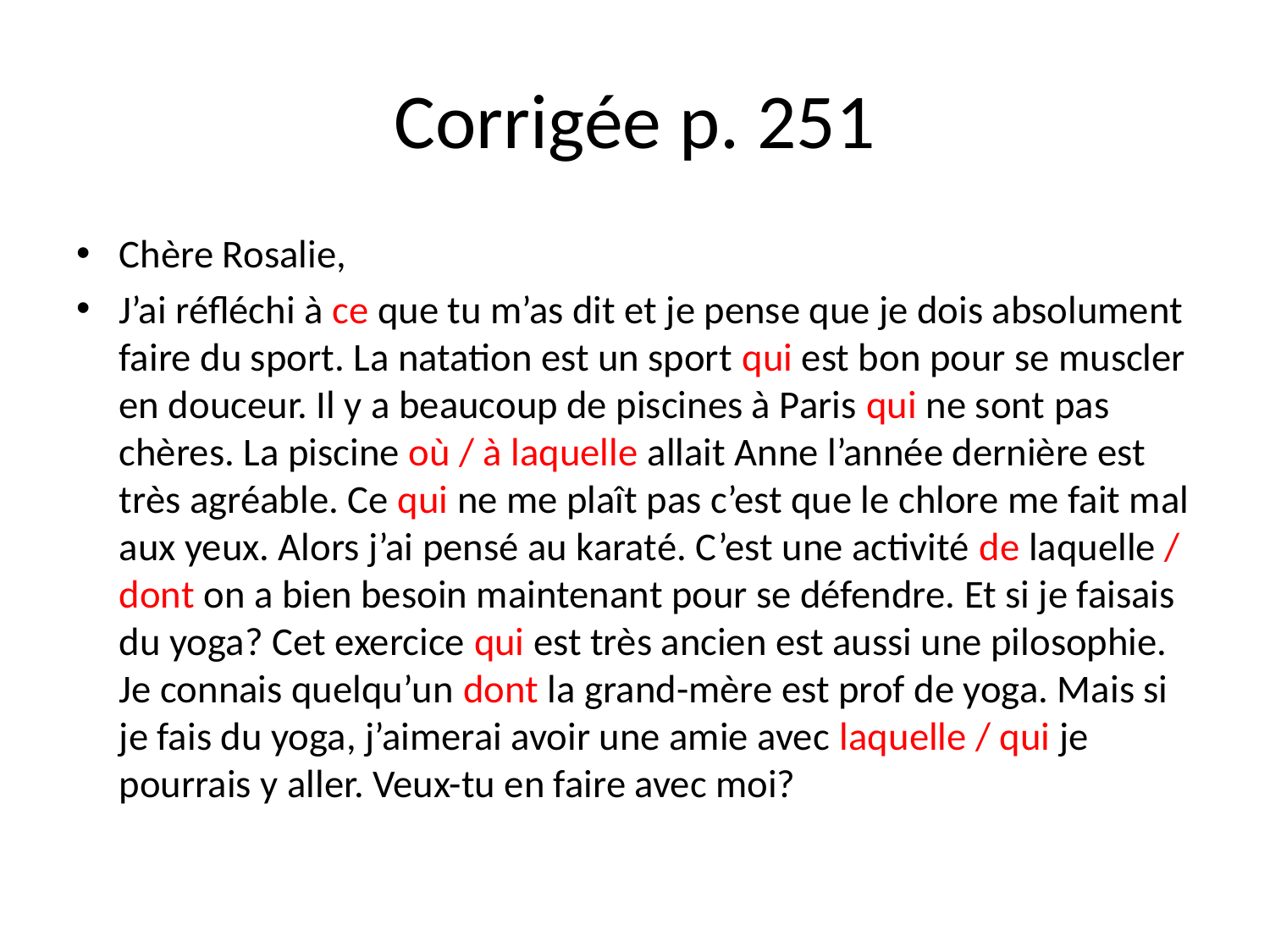

# Corrigée p. 251
Chère Rosalie,
J’ai réfléchi à ce que tu m’as dit et je pense que je dois absolument faire du sport. La natation est un sport qui est bon pour se muscler en douceur. Il y a beaucoup de piscines à Paris qui ne sont pas chères. La piscine où / à laquelle allait Anne l’année dernière est très agréable. Ce qui ne me plaît pas c’est que le chlore me fait mal aux yeux. Alors j’ai pensé au karaté. C’est une activité de laquelle / dont on a bien besoin maintenant pour se défendre. Et si je faisais du yoga? Cet exercice qui est très ancien est aussi une pilosophie. Je connais quelqu’un dont la grand-mère est prof de yoga. Mais si je fais du yoga, j’aimerai avoir une amie avec laquelle / qui je pourrais y aller. Veux-tu en faire avec moi?